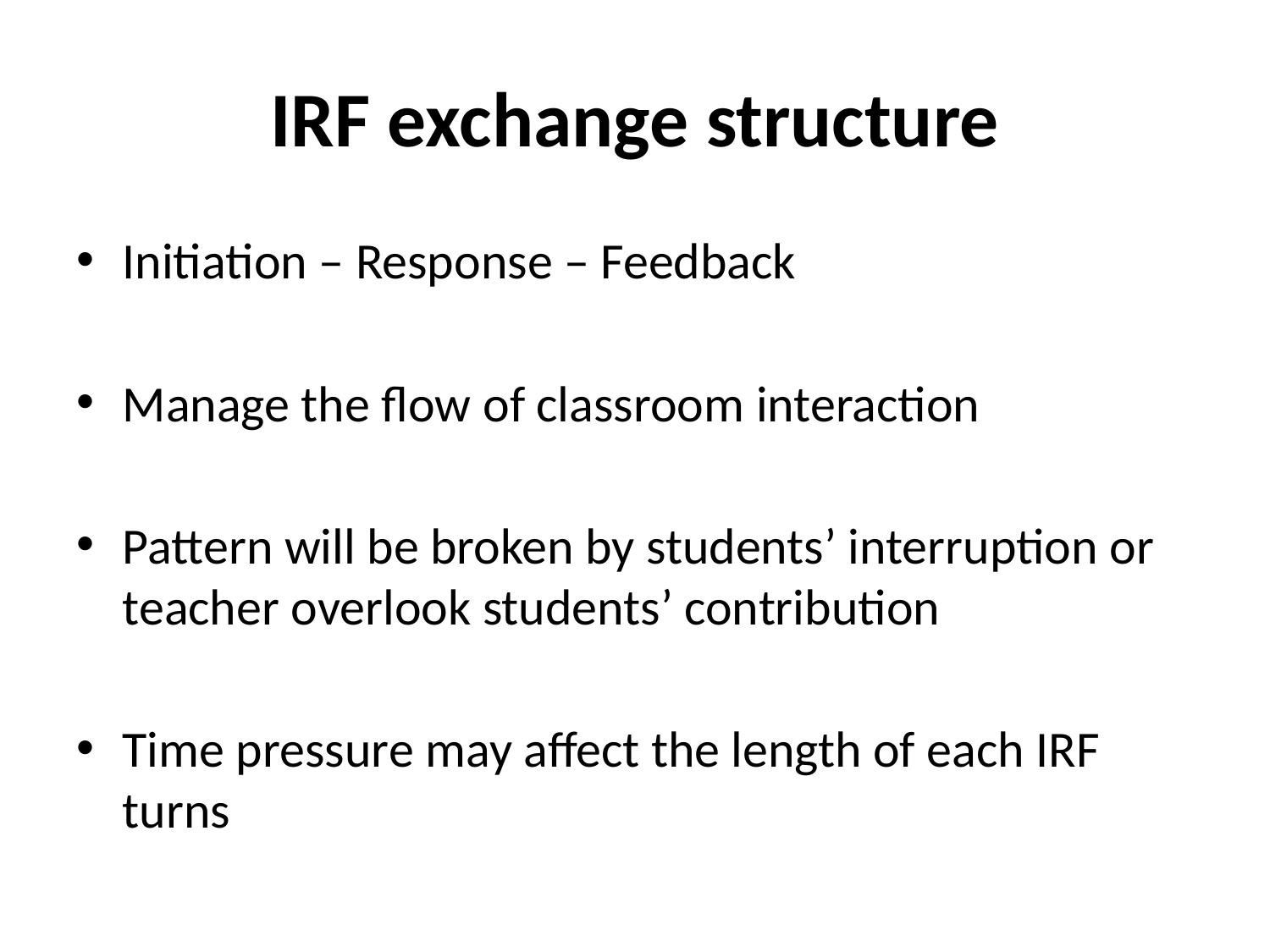

# IRF exchange structure
Initiation – Response – Feedback

Manage the flow of classroom interaction

Pattern will be broken by students’ interruption or teacher overlook students’ contribution

Time pressure may affect the length of each IRF turns